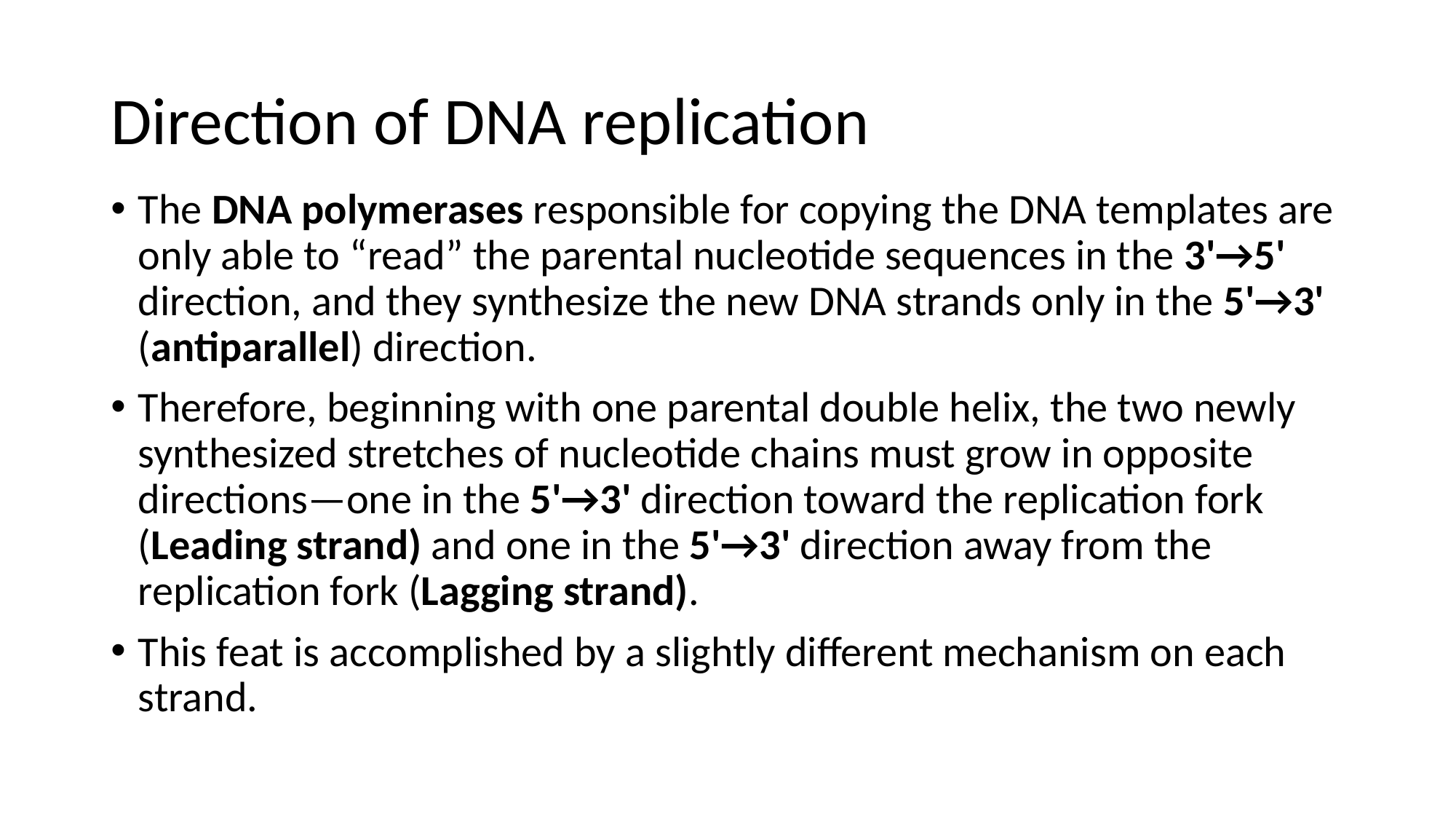

# Direction of DNA replication
The DNA polymerases responsible for copying the DNA templates are only able to “read” the parental nucleotide sequences in the 3'→5' direction, and they synthesize the new DNA strands only in the 5'→3' (antiparallel) direction.
Therefore, beginning with one parental double helix, the two newly synthesized stretches of nucleotide chains must grow in opposite directions—one in the 5'→3' direction toward the replication fork (Leading strand) and one in the 5'→3' direction away from the replication fork (Lagging strand).
This feat is accomplished by a slightly different mechanism on each strand.